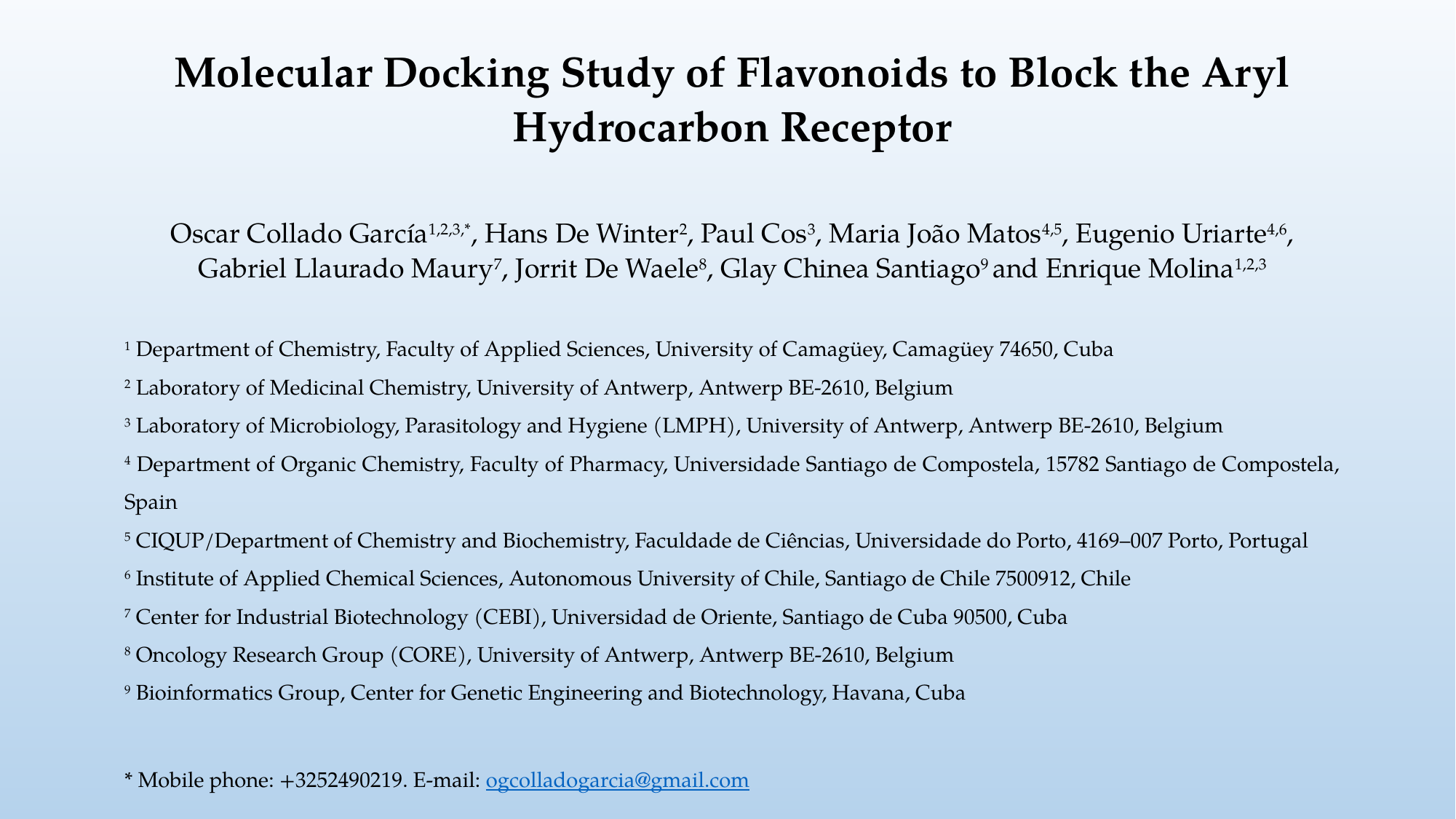

Molecular Docking Study of Flavonoids to Block the Aryl Hydrocarbon Receptor

Oscar Collado García1,2,3,*, Hans De Winter2, Paul Cos3, Maria João Matos4,5, Eugenio Uriarte4,6, Gabriel Llaurado Maury7, Jorrit De Waele8, Glay Chinea Santiago9 and Enrique Molina1,2,3

1 Department of Chemistry, Faculty of Applied Sciences, University of Camagüey, Camagüey 74650, Cuba
2 Laboratory of Medicinal Chemistry, University of Antwerp, Antwerp BE-2610, Belgium
3 Laboratory of Microbiology, Parasitology and Hygiene (LMPH), University of Antwerp, Antwerp BE-2610, Belgium
4 Department of Organic Chemistry, Faculty of Pharmacy, Universidade Santiago de Compostela, 15782 Santiago de Compostela, Spain
5 CIQUP/Department of Chemistry and Biochemistry, Faculdade de Ciências, Universidade do Porto, 4169–007 Porto, Portugal
6 Institute of Applied Chemical Sciences, Autonomous University of Chile, Santiago de Chile 7500912, Chile
7 Center for Industrial Biotechnology (CEBI), Universidad de Oriente, Santiago de Cuba 90500, Cuba
8 Oncology Research Group (CORE), University of Antwerp, Antwerp BE-2610, Belgium
9 Bioinformatics Group, Center for Genetic Engineering and Biotechnology, Havana, Cuba

* Mobile phone: +3252490219. E-mail: ogcolladogarcia@gmail.com